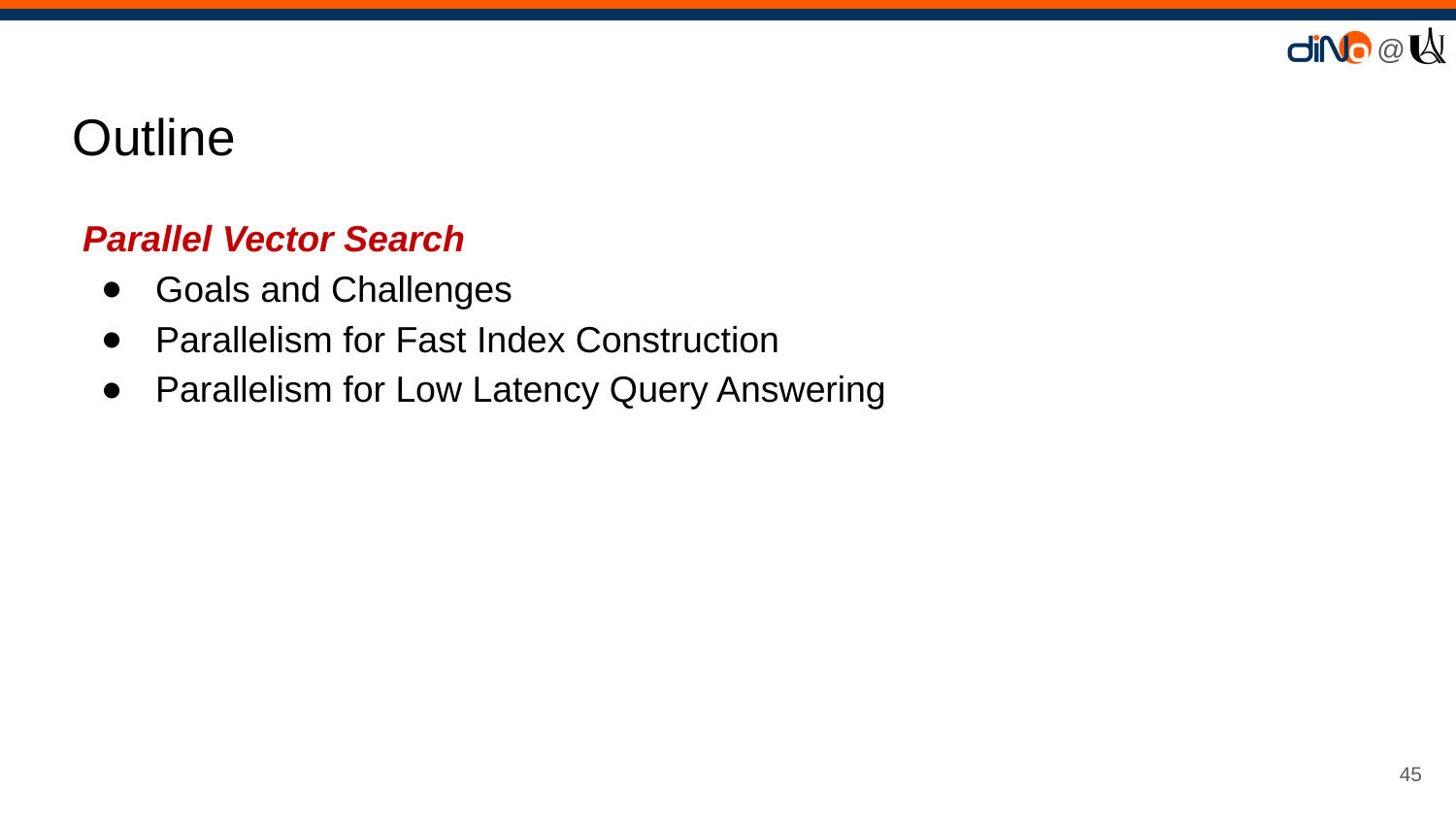

# Outline

Parallel Vector Search
Goals and Challenges
Parallelism for Fast Index Construction
Parallelism for Low Latency Query Answering

45